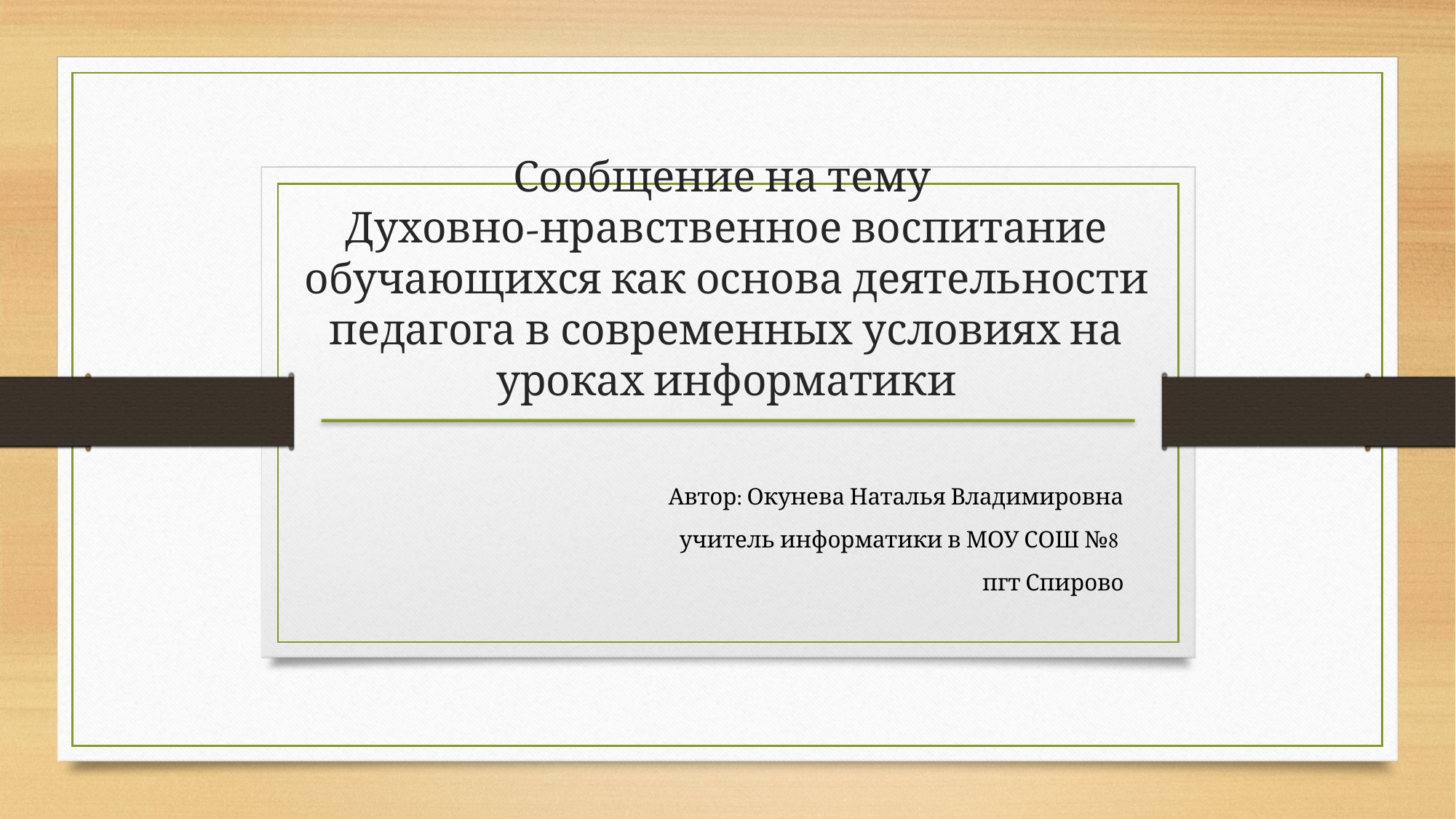

Сообщение на тему
Духовно-нравственное воспитание обучающихся как основа деятельности педагога в современных условиях на уроках информатики
Автор: Окунева Наталья Владимировна
учитель информатики в МОУ СОШ №8
пгт Спирово